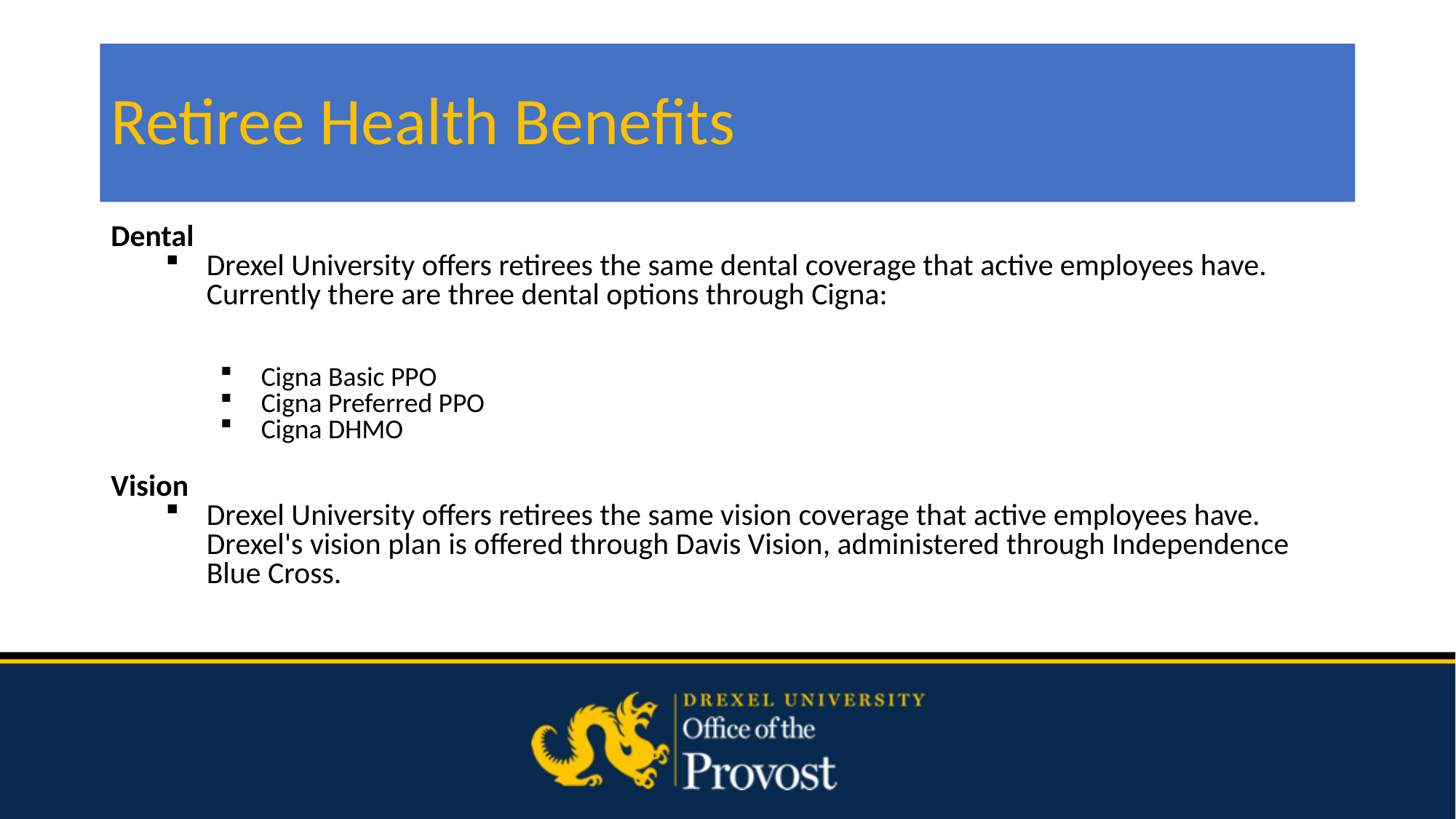

# Retiree Health Benefits
Dental
Drexel University offers retirees the same dental coverage that active employees have. Currently there are three dental options through Cigna:

Cigna Basic PPO
Cigna Preferred PPO
Cigna DHMO

Vision
Drexel University offers retirees the same vision coverage that active employees have. Drexel's vision plan is offered through Davis Vision, administered through Independence Blue Cross.